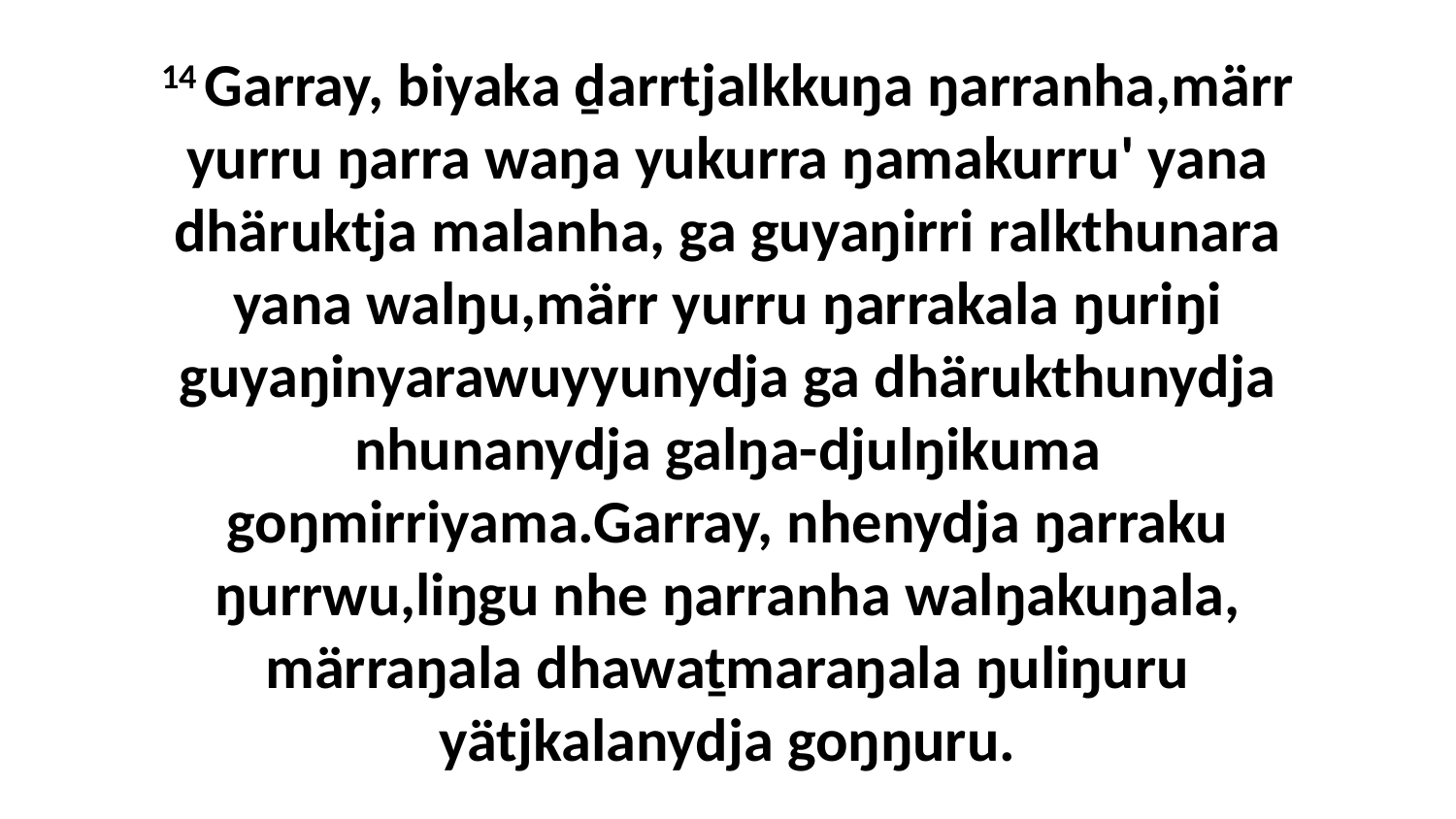

14 Garray, biyaka ḏarrtjalkkuŋa ŋarranha,märr yurru ŋarra waŋa yukurra ŋamakurru' yana dhäruktja malanha, ga guyaŋirri ralkthunara yana walŋu,märr yurru ŋarrakala ŋuriŋi guyaŋinyarawuyyunydja ga dhärukthunydja nhunanydja galŋa-djulŋikuma goŋmirriyama.Garray, nhenydja ŋarraku ŋurrwu,liŋgu nhe ŋarranha walŋakuŋala, märraŋala dhawaṯmaraŋala ŋuliŋuru yätjkalanydja goŋŋuru.